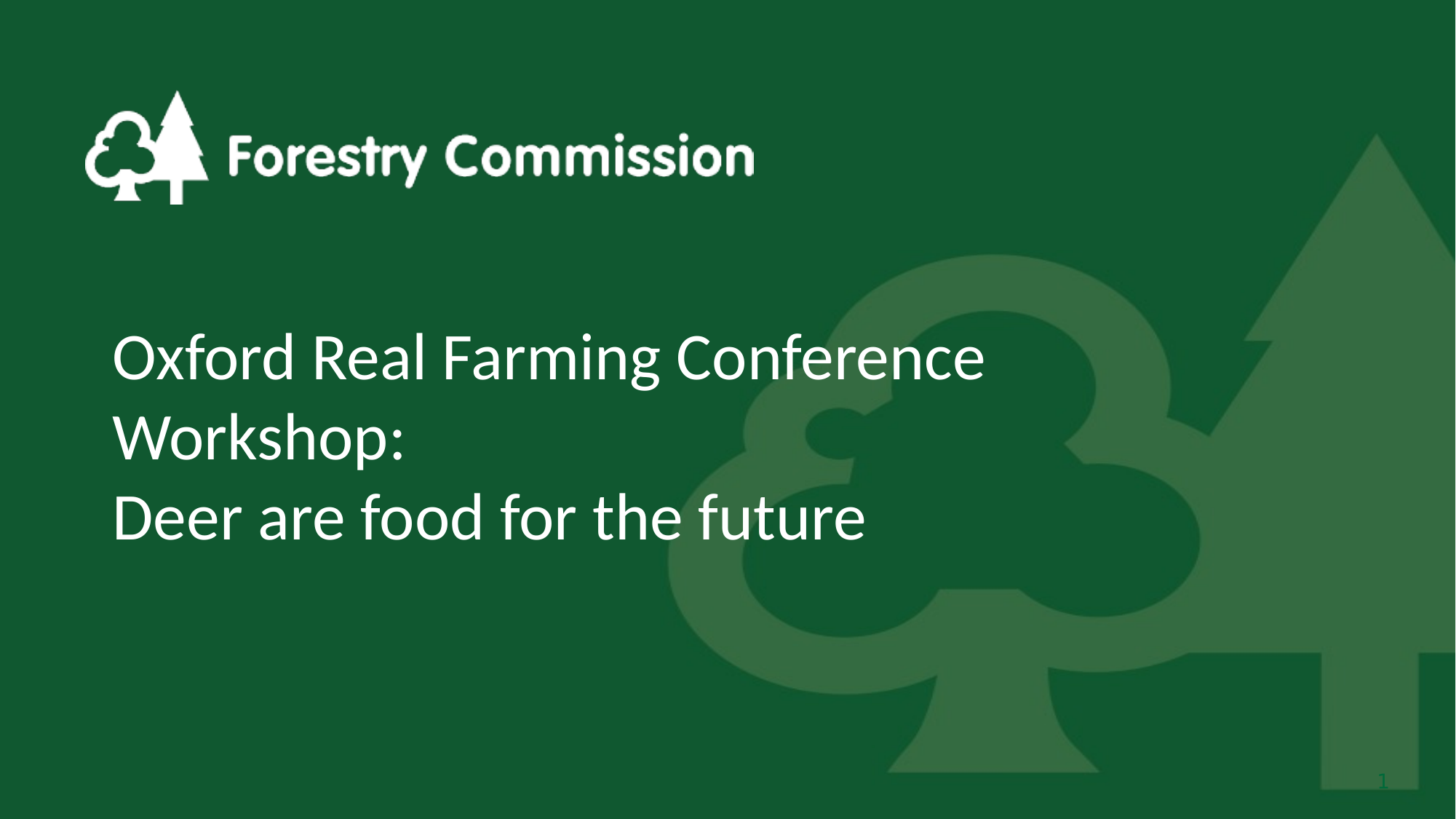

Oxford Real Farming Conference Workshop:
Deer are food for the future
1